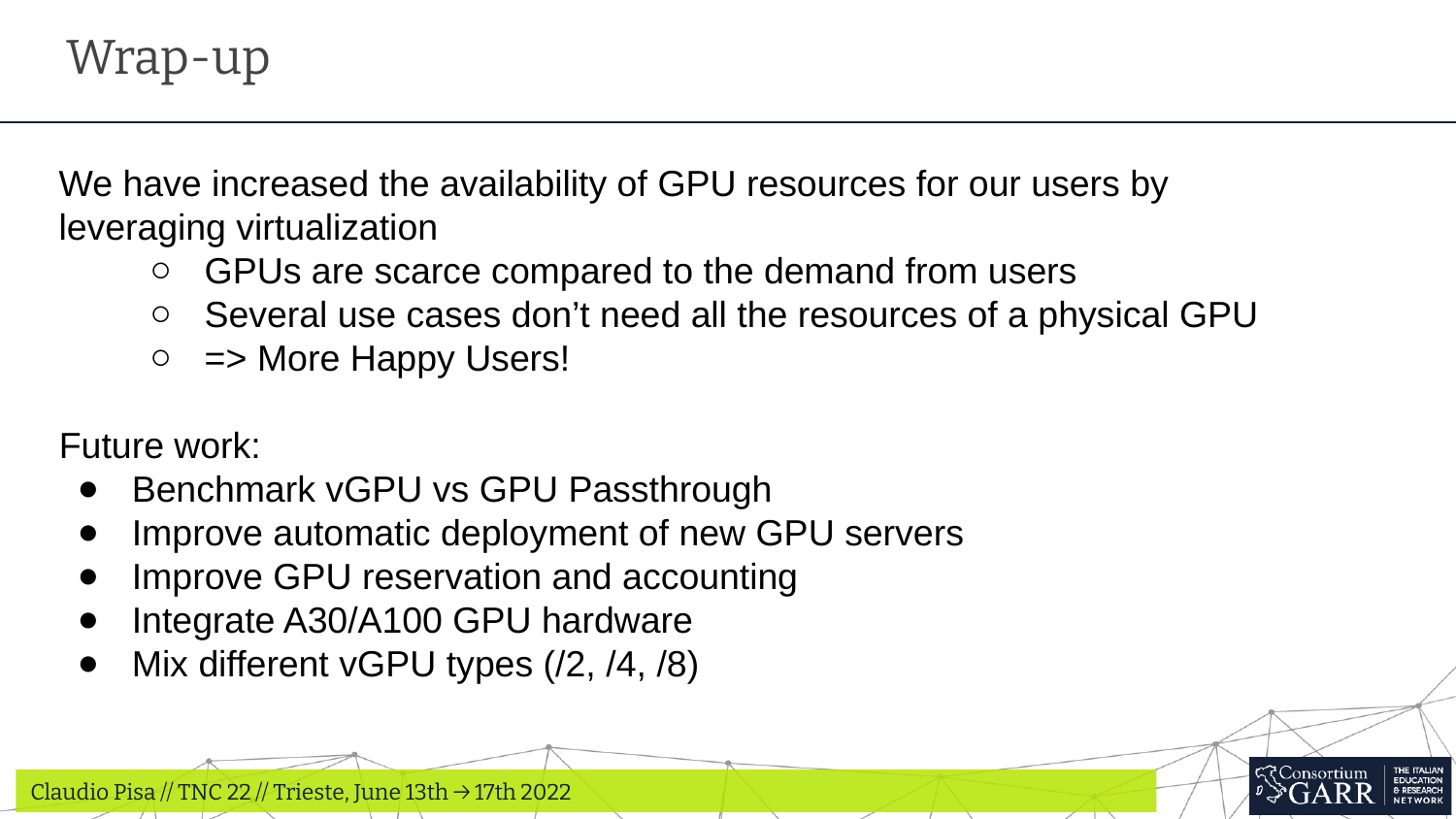

Wrap-up
We have increased the availability of GPU resources for our users by leveraging virtualization
GPUs are scarce compared to the demand from users
Several use cases don’t need all the resources of a physical GPU
=> More Happy Users!
Future work:
Benchmark vGPU vs GPU Passthrough
Improve automatic deployment of new GPU servers
Improve GPU reservation and accounting
Integrate A30/A100 GPU hardware
Mix different vGPU types (/2, /4, /8)